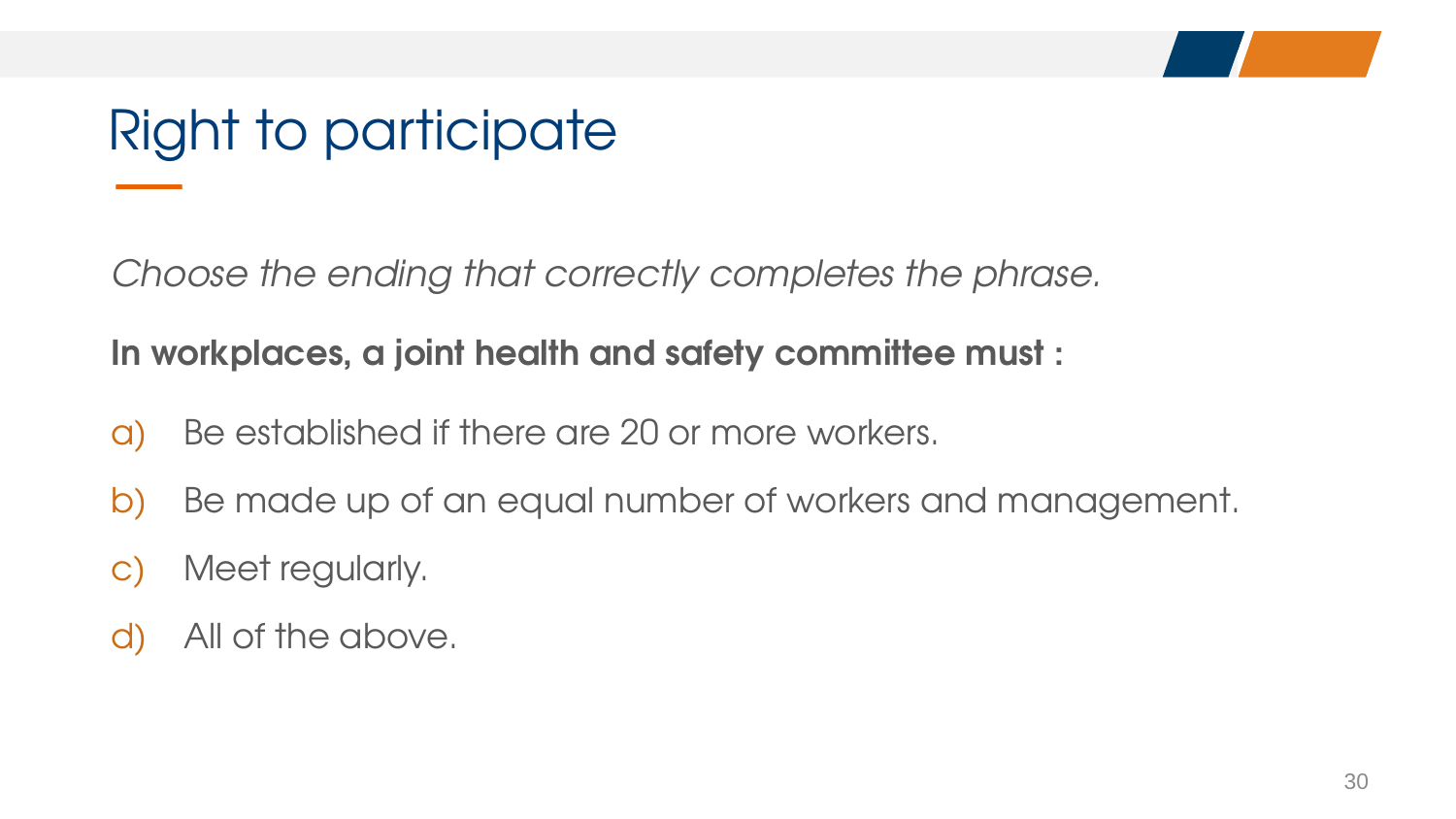

# Right to participate

Choose the ending that correctly completes the phrase.
In workplaces, a joint health and safety committee must :
Be established if there are 20 or more workers.
Be made up of an equal number of workers and management.
Meet regularly.
All of the above.

30